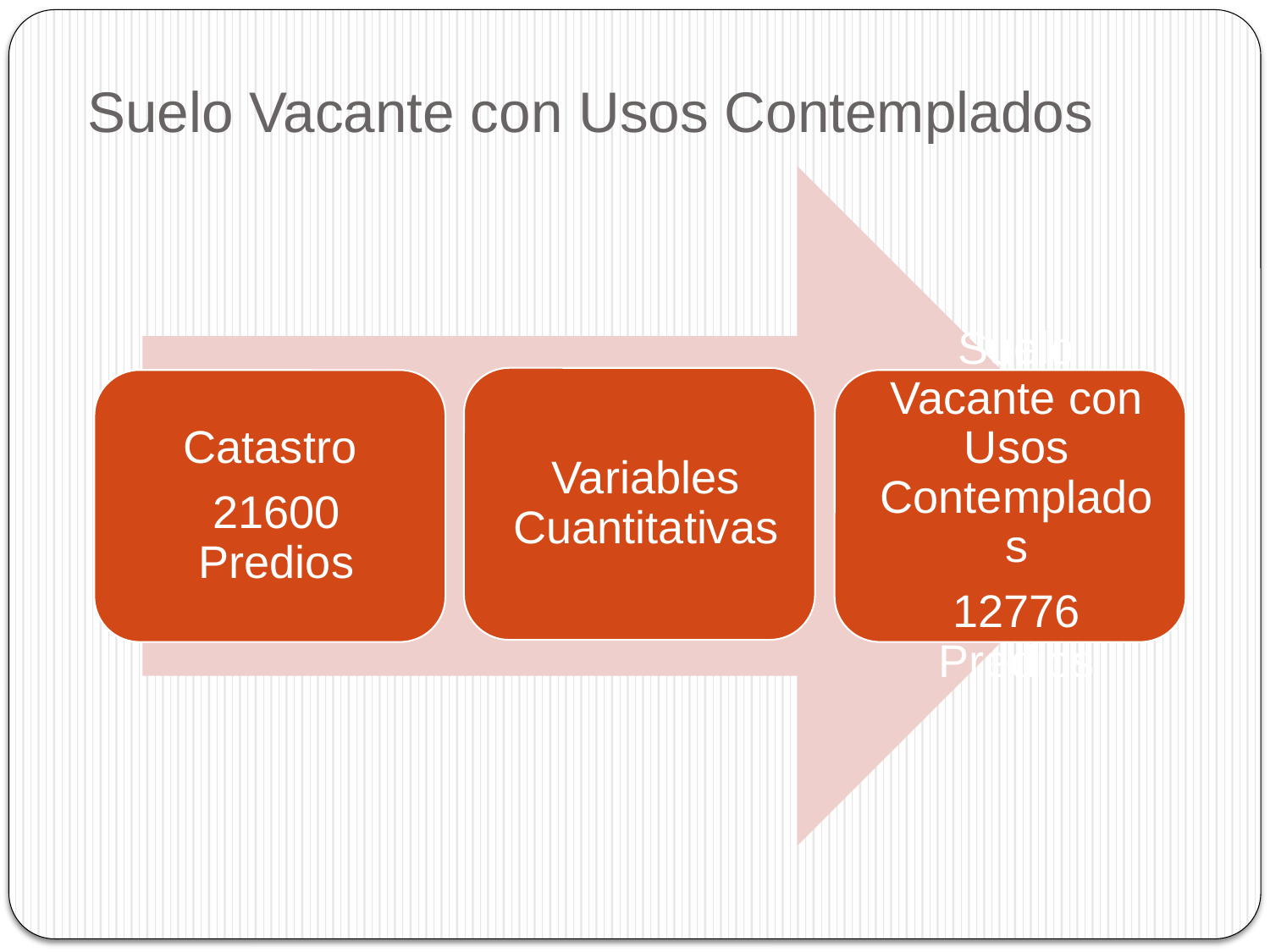

# Suelo Vacante con Usos Contemplados
Catastro
21600 Predios
Variables Cuantitativas
Suelo Vacante con Usos Contemplados
12776 Predios